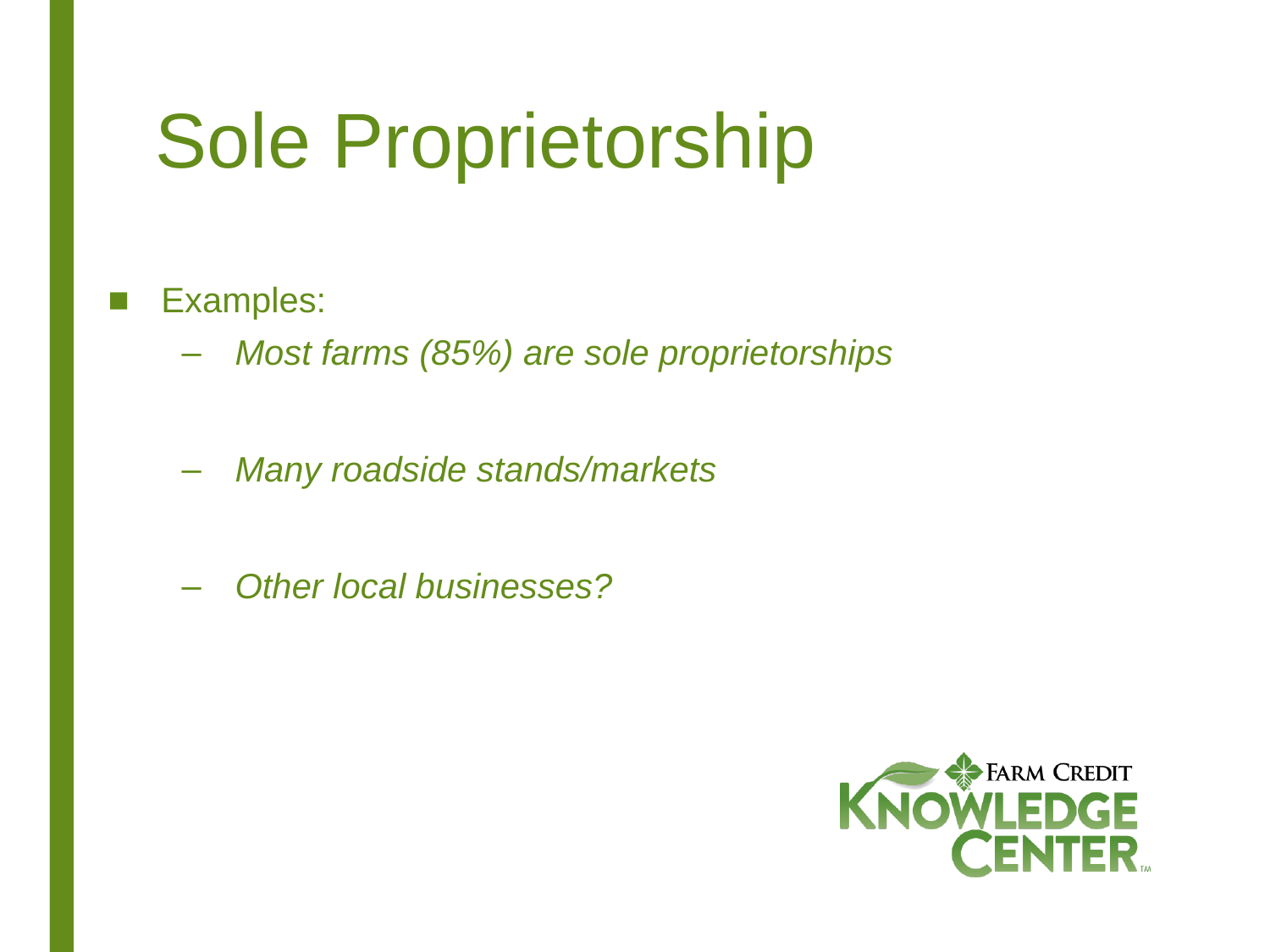

# Sole Proprietorship
Examples:
Most farms (85%) are sole proprietorships

Many roadside stands/markets

Other local businesses?